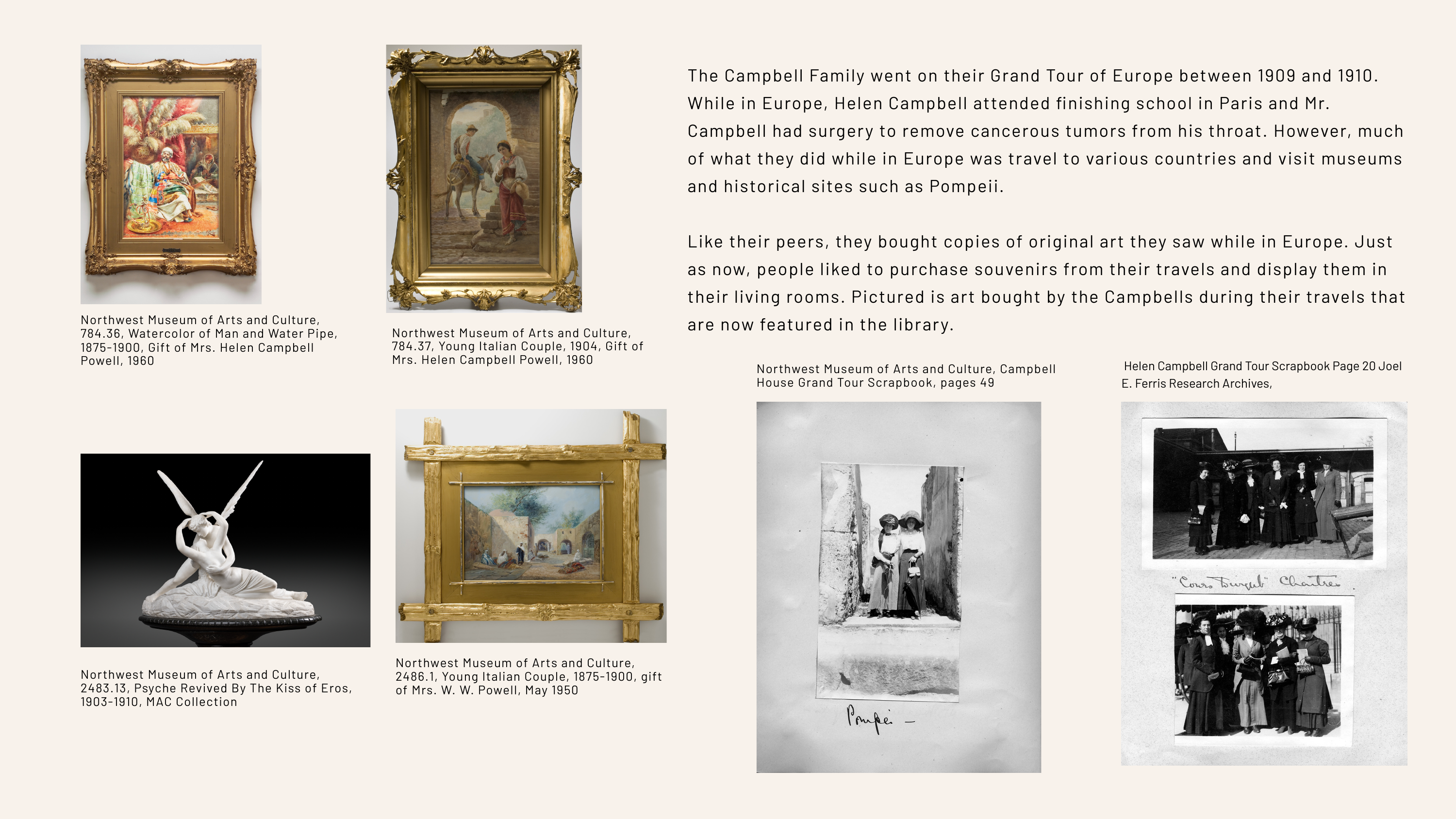

The Campbell Family went on their Grand Tour of Europe between 1909 and 1910. While in Europe, Helen Campbell attended finishing school in Paris and Mr. Campbell had surgery to remove cancerous tumors from his throat. However, much of what they did while in Europe was travel to various countries and visit museums and historical sites such as Pompeii.

Like their peers, they bought copies of original art they saw while in Europe. Just as now, people liked to purchase souvenirs from their travels and display them in their living rooms. Pictured is art bought by the Campbells during their travels that are now featured in the library.
Northwest Museum of Arts and Culture, 784.36, Watercolor of Man and Water Pipe, 1875-1900, Gift of Mrs. Helen Campbell Powell, 1960
Northwest Museum of Arts and Culture, 784.37, Young Italian Couple, 1904, Gift of Mrs. Helen Campbell Powell, 1960
 Helen Campbell Grand Tour Scrapbook Page 20 Joel E. Ferris Research Archives,
Northwest Museum of Arts and Culture, Campbell House Grand Tour Scrapbook, pages 49

Northwest Museum of Arts and Culture, 2486.1, Young Italian Couple, 1875-1900, gift of Mrs. W. W. Powell, May 1950
Northwest Museum of Arts and Culture, 2483.13, Psyche Revived By The Kiss of Eros, 1903-1910, MAC Collection